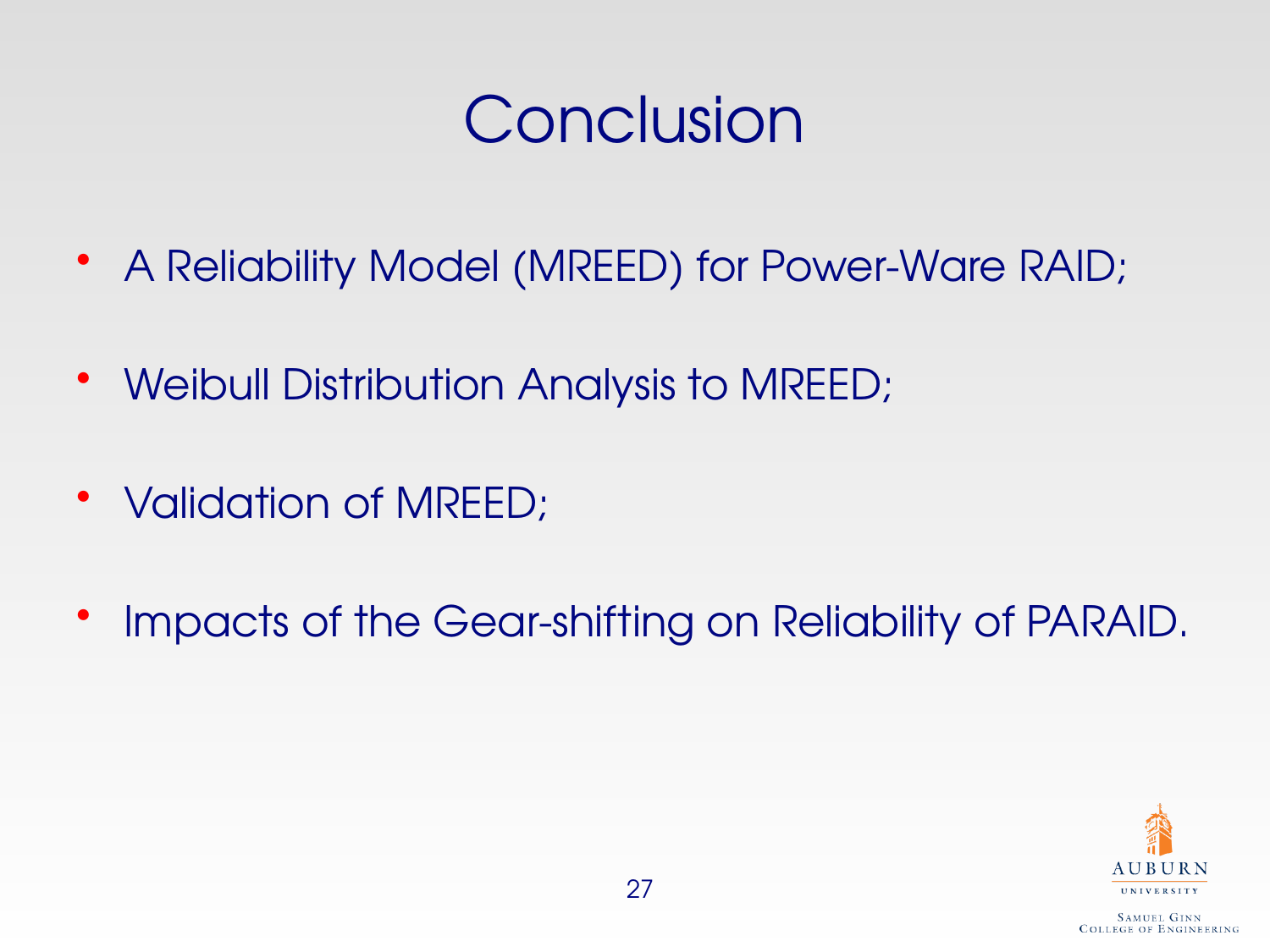

# Conclusion
A Reliability Model (MREED) for Power-Ware RAID;

Weibull Distribution Analysis to MREED;

Validation of MREED;

Impacts of the Gear-shifting on Reliability of PARAID.
27